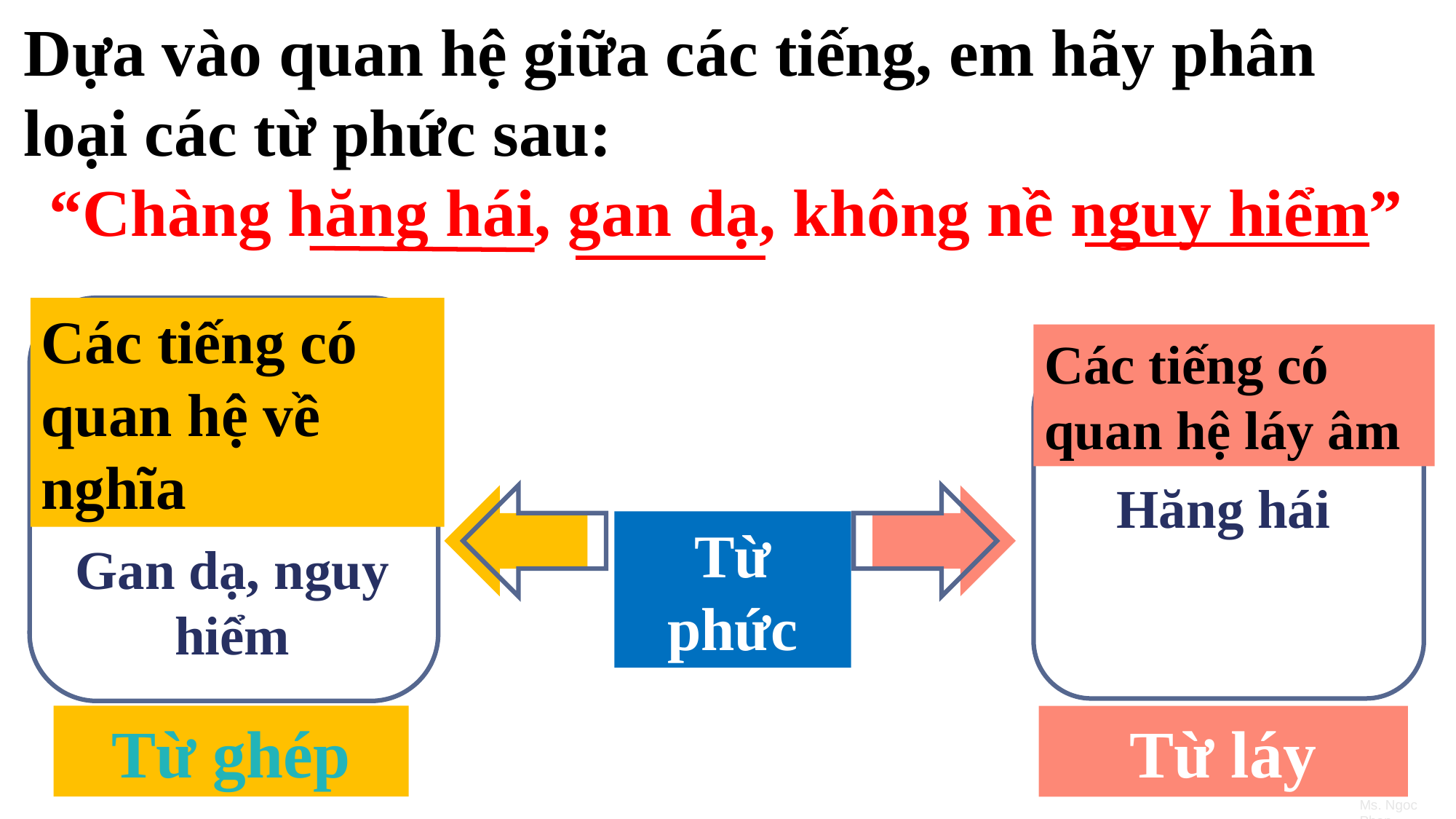

Dựa vào quan hệ giữa các tiếng, em hãy phân loại các từ phức sau:
“Chàng hăng hái, gan dạ, không nề nguy hiểm”

Các tiếng có quan hệ về nghĩa
Gan dạ, nguy hiểm
Các tiếng có quan hệ láy âm

Hăng hái

Từ phức
Từ ghép
Từ láy